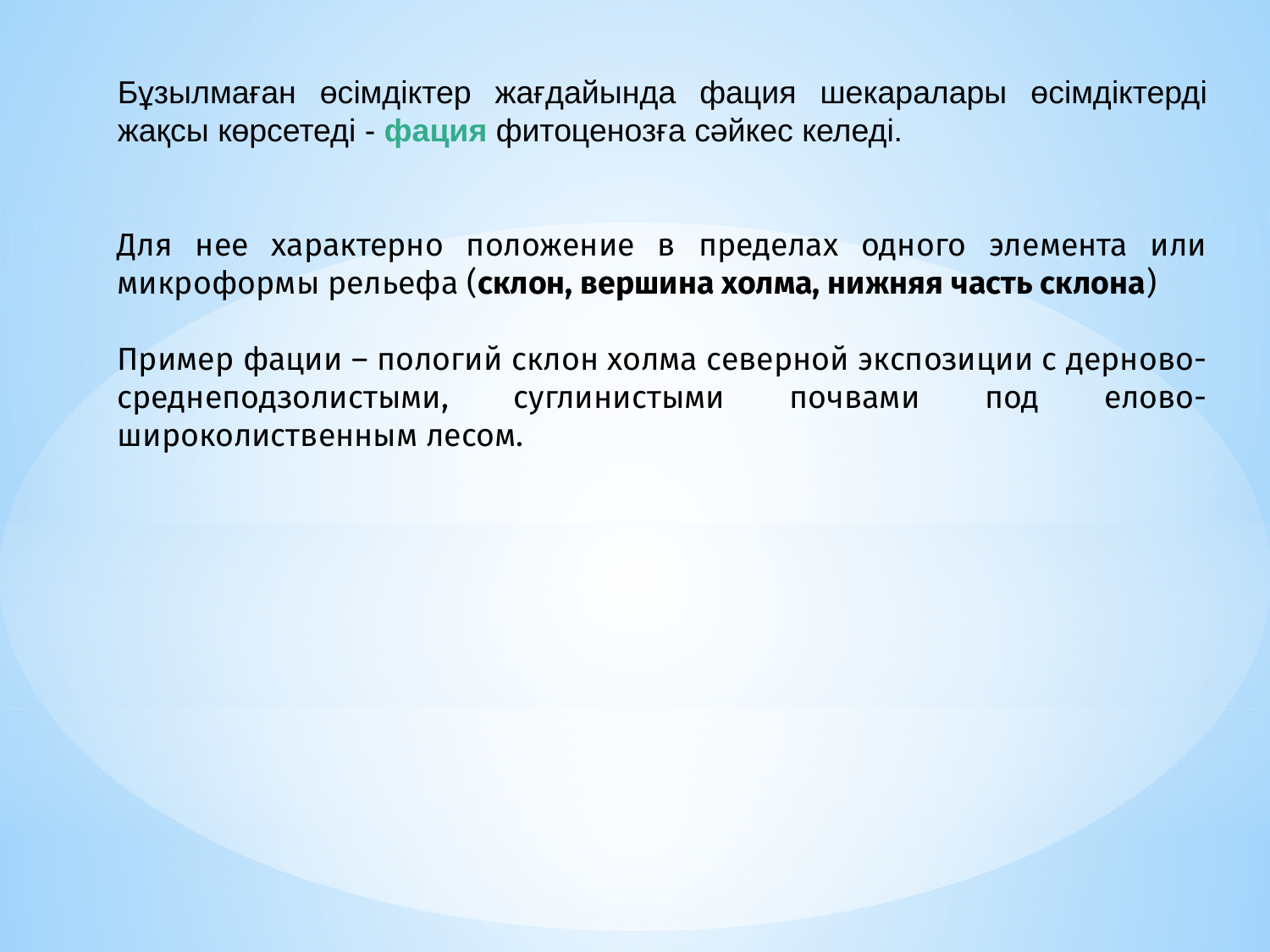

Бұзылмаған өсімдіктер жағдайында фация шекаралары өсімдіктерді жақсы көрсетеді - фация фитоценозға сәйкес келеді.

Для нее характерно положение в пределах одного элемента или микроформы рельефа (склон, вершина холма, нижняя часть склона)

Пример фации – пологий склон холма северной экспозиции с дерново-среднеподзолистыми, суглинистыми почвами под елово-широколиственным лесом.